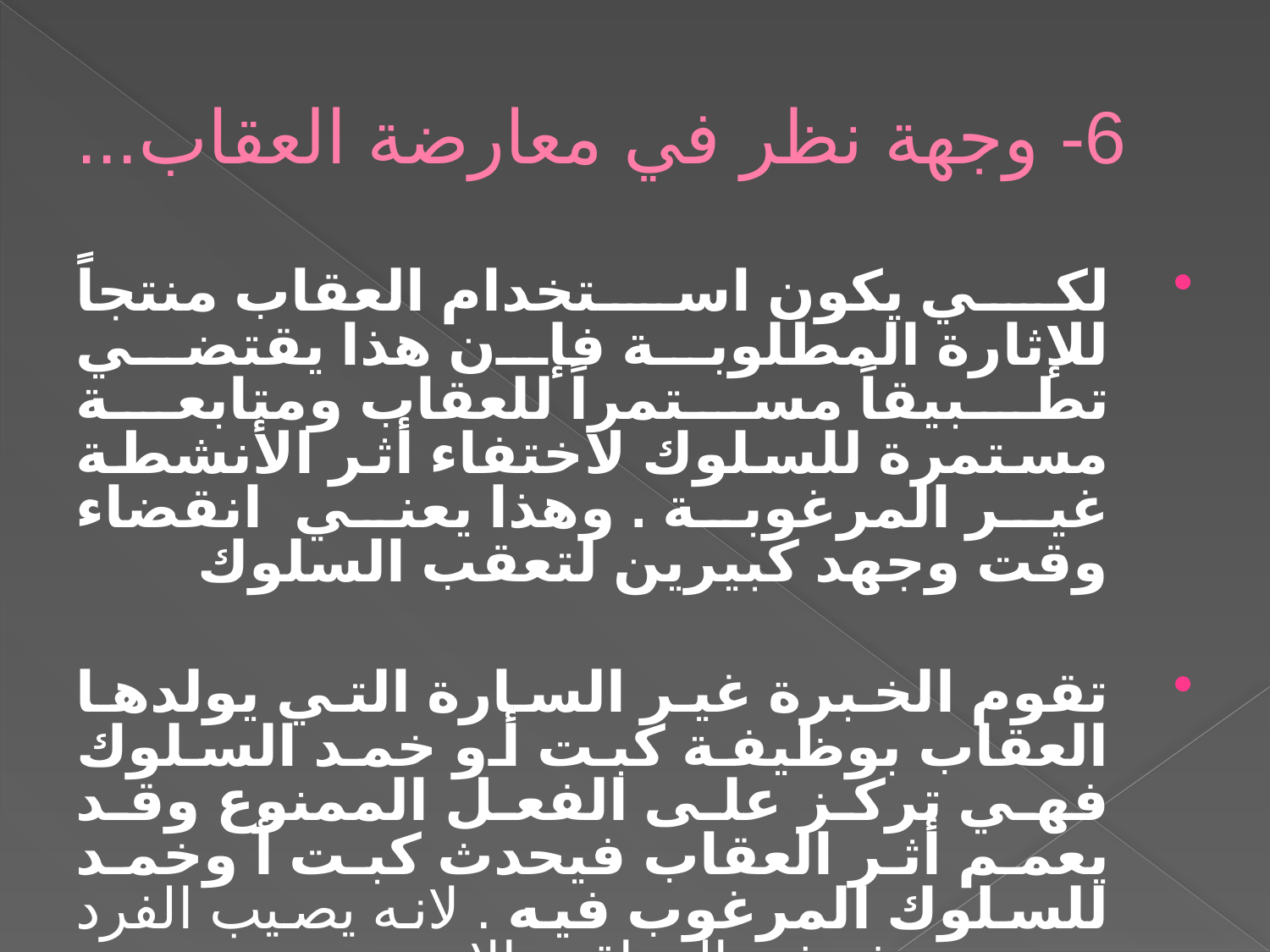

# 6- وجهة نظر في معارضة العقاب...
لكي يكون استخدام العقاب منتجاً للإثارة المطلوبة فإن هذا يقتضي تطبيقاً مستمراً للعقاب ومتابعة مستمرة للسلوك لاختفاء أثر الأنشطة غير المرغوبة . وهذا يعني  انقضاء وقت وجهد كبيرين لتعقب السلوك

تقوم الخبرة غير السارة التي يولدها العقاب بوظيفة كبت أو خمد السلوك فهي تركز على الفعل الممنوع وقد يعمم أثر العقاب فيحدث كبت أ وخمد للسلوك المرغوب فيه . لانه يصيب الفرد بتوتر وخوف في المواقف الاخرى.